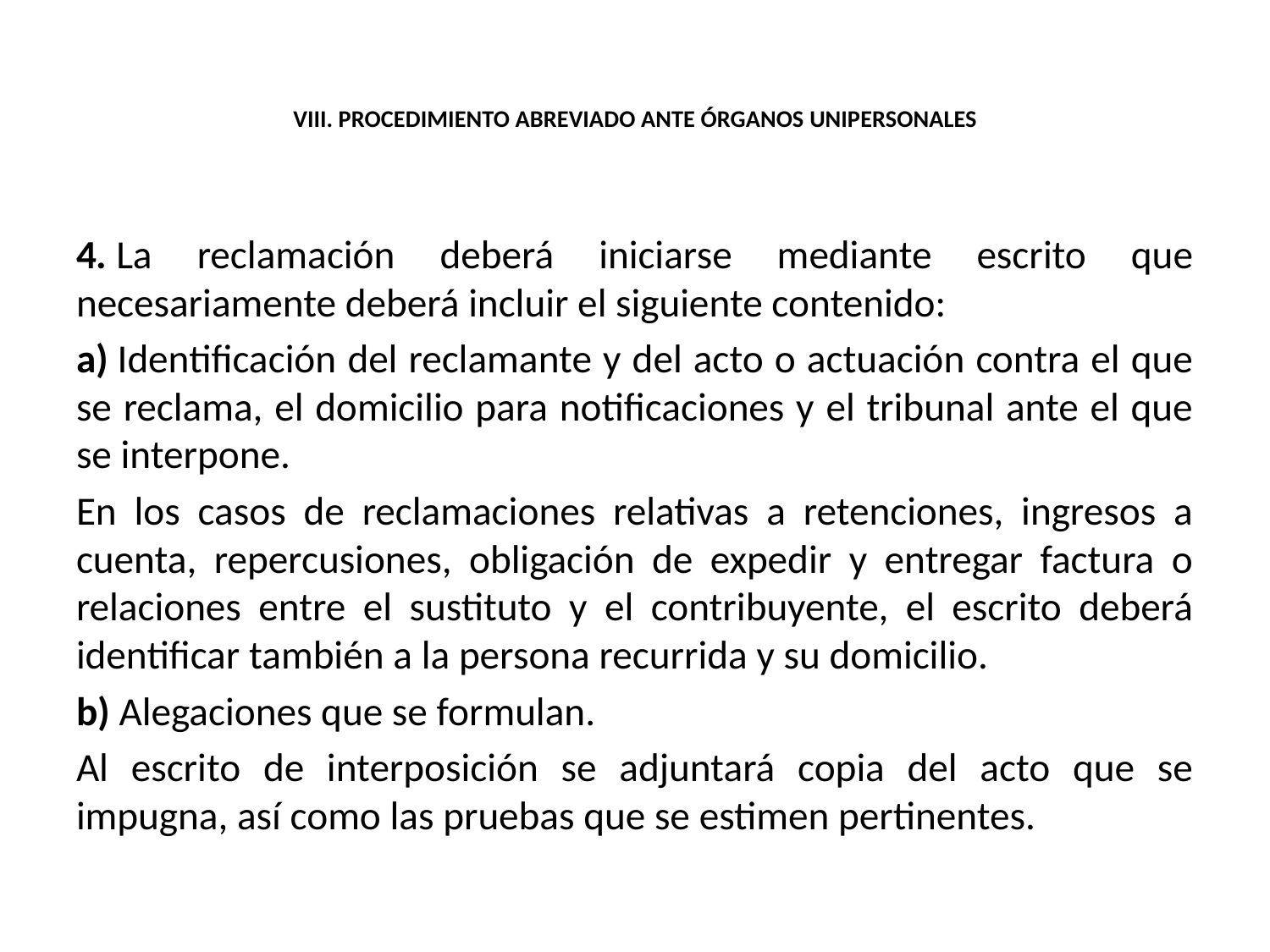

# VIII. PROCEDIMIENTO ABREVIADO ANTE ÓRGANOS UNIPERSONALES
4. La reclamación deberá iniciarse mediante escrito que necesariamente deberá incluir el siguiente contenido:
a) Identificación del reclamante y del acto o actuación contra el que se reclama, el domicilio para notificaciones y el tribunal ante el que se interpone.
En los casos de reclamaciones relativas a retenciones, ingresos a cuenta, repercusiones, obligación de expedir y entregar factura o relaciones entre el sustituto y el contribuyente, el escrito deberá identificar también a la persona recurrida y su domicilio.
b) Alegaciones que se formulan.
Al escrito de interposición se adjuntará copia del acto que se impugna, así como las pruebas que se estimen pertinentes.